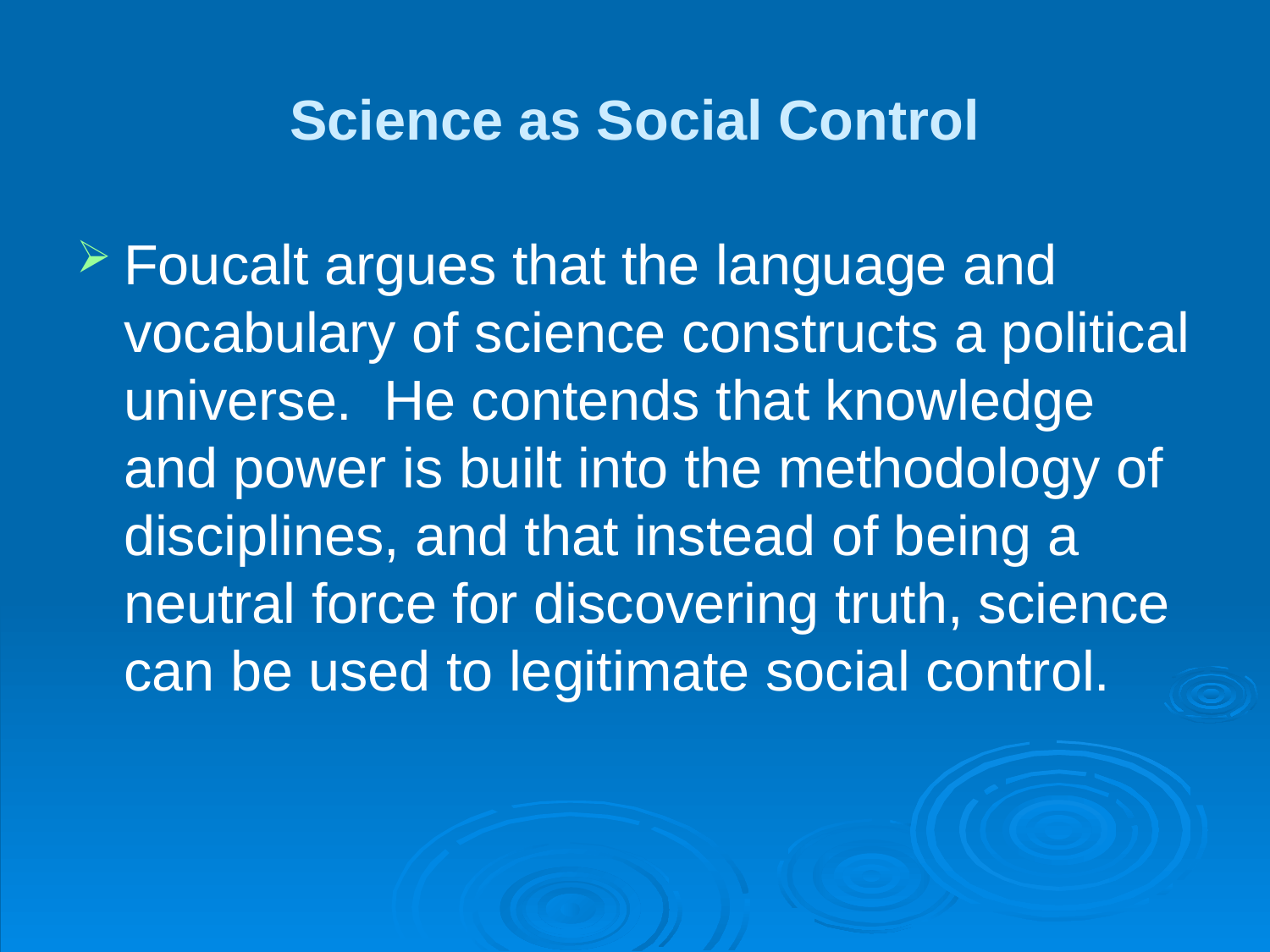

# Science as Social Control
Foucalt argues that the language and vocabulary of science constructs a political universe.  He contends that knowledge and power is built into the methodology of disciplines, and that instead of being a neutral force for discovering truth, science can be used to legitimate social control.